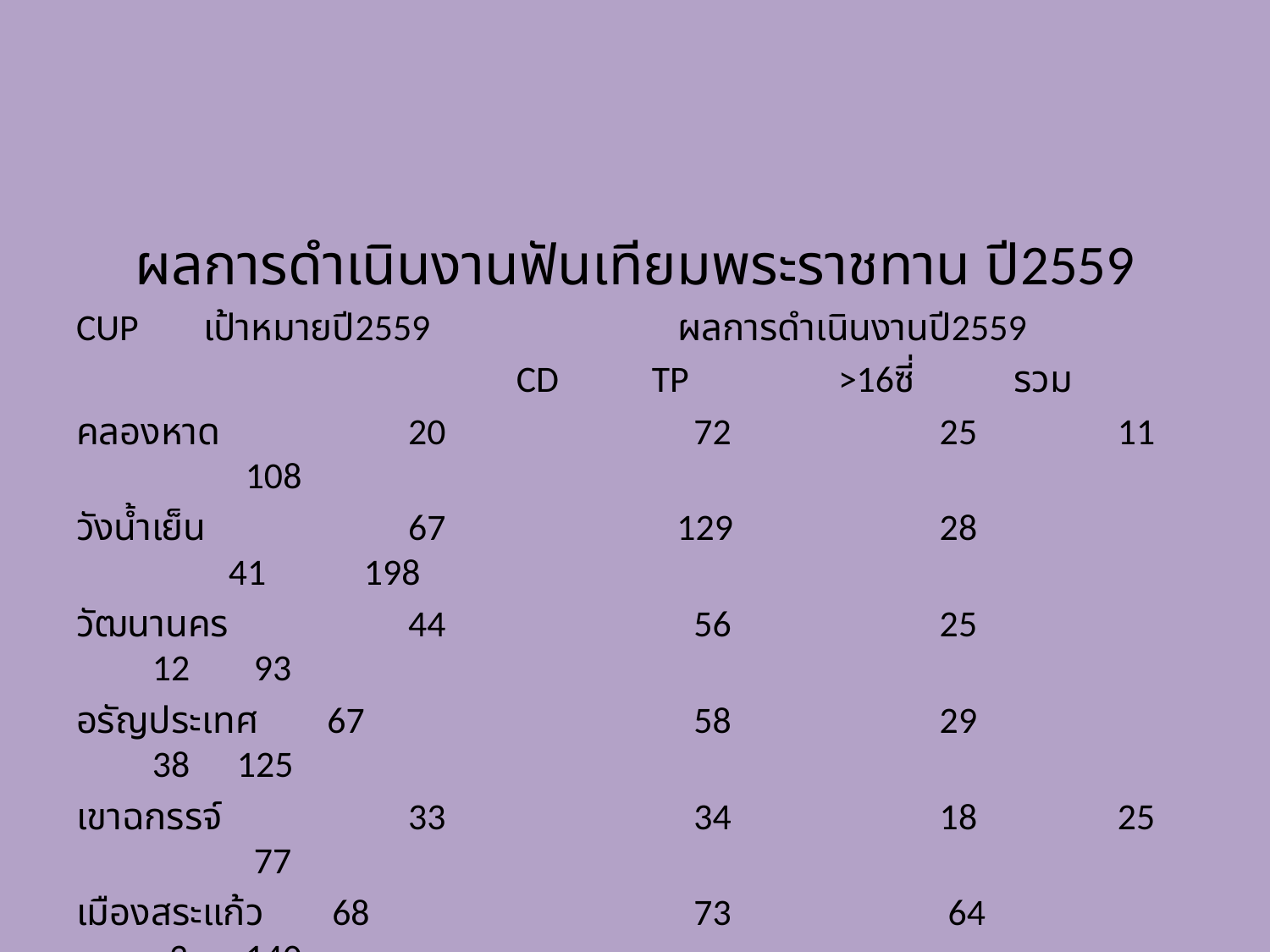

#
ผลการดำเนินงานฟันเทียมพระราชทาน ปี2559
CUP	เป้าหมายปี2559	                          ผลการดำเนินงานปี2559
		                      CD	        TP   	>16ซี่ 	     รวม
คลองหาด	        20	                            72	            25             	   11	     108
วังน้ำเย็น	        67	                          129	            28              	   41	    198
วัฒนานคร	        44	                            56	            25	                     12	      93
อรัญประเทศ       67	                            58	            29	                     38	    125
เขาฉกรรจ์	        33	                            34	            18   	   25	      77
เมืองสระแก้ว       68	                            73	             64	                       3	     140
ตาพระยา	         29	                            15	               3	                       3	       21
รวม	       323	                           437	           192	                    133	     762